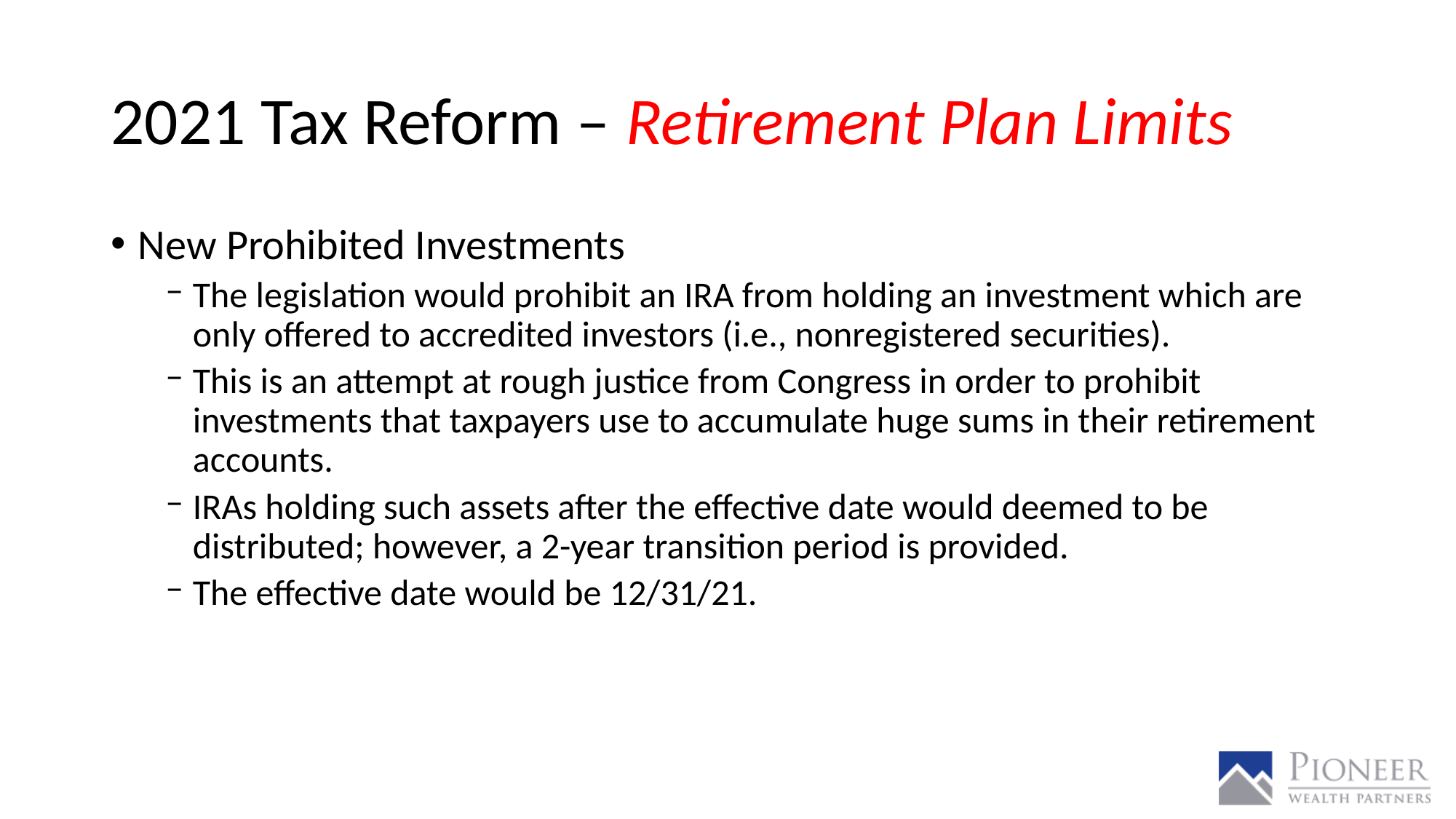

# 2021 Tax Reform – Retirement Plan Limits
New Prohibited Investments
The legislation would prohibit an IRA from holding an investment which are only offered to accredited investors (i.e., nonregistered securities).
This is an attempt at rough justice from Congress in order to prohibit investments that taxpayers use to accumulate huge sums in their retirement accounts.
IRAs holding such assets after the effective date would deemed to be distributed; however, a 2-year transition period is provided.
The effective date would be 12/31/21.